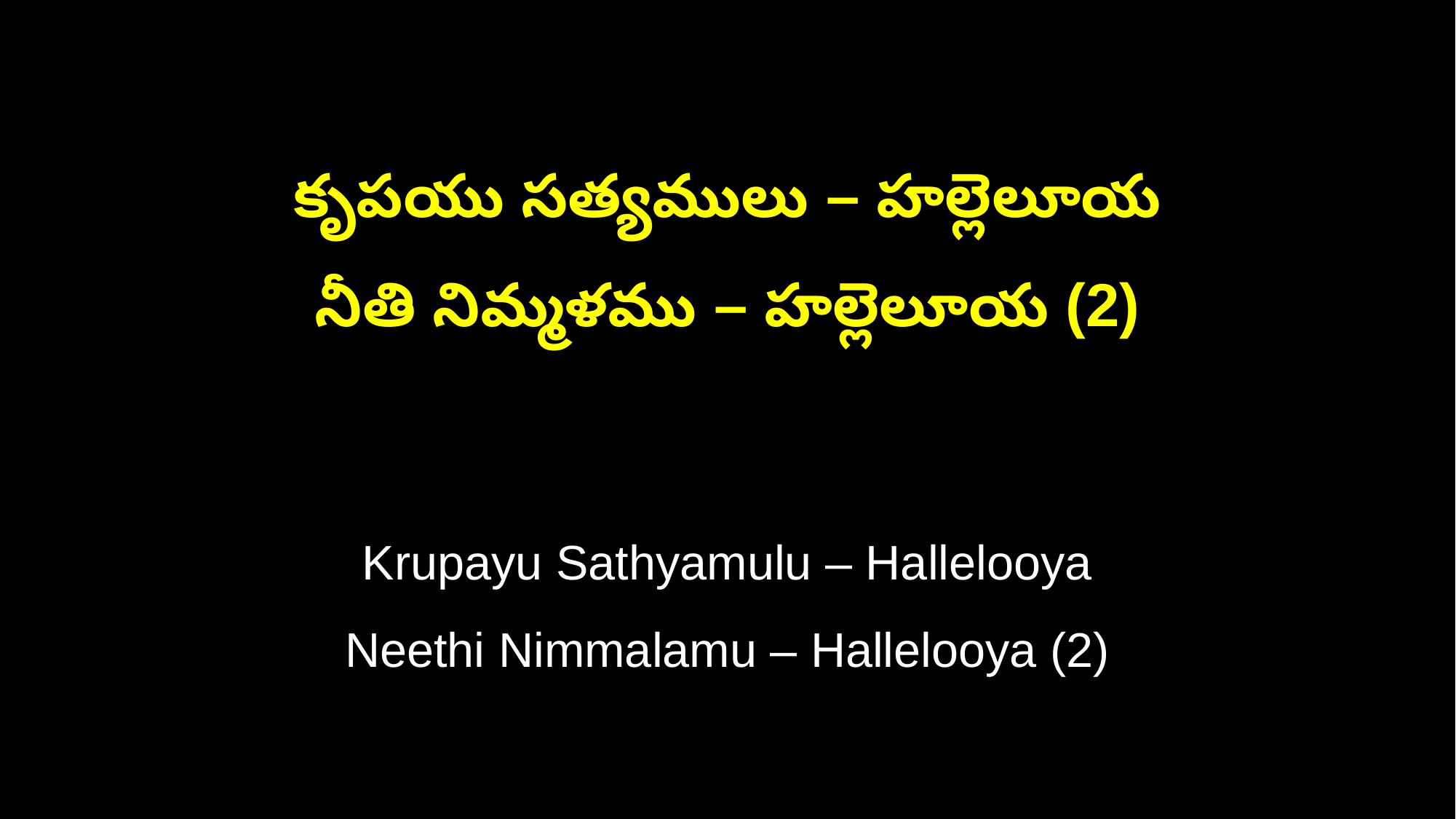

కృపయు సత్యములు – హల్లెలూయ
నీతి నిమ్మళము – హల్లెలూయ (2)
Krupayu Sathyamulu – Hallelooya
Neethi Nimmalamu – Hallelooya (2)